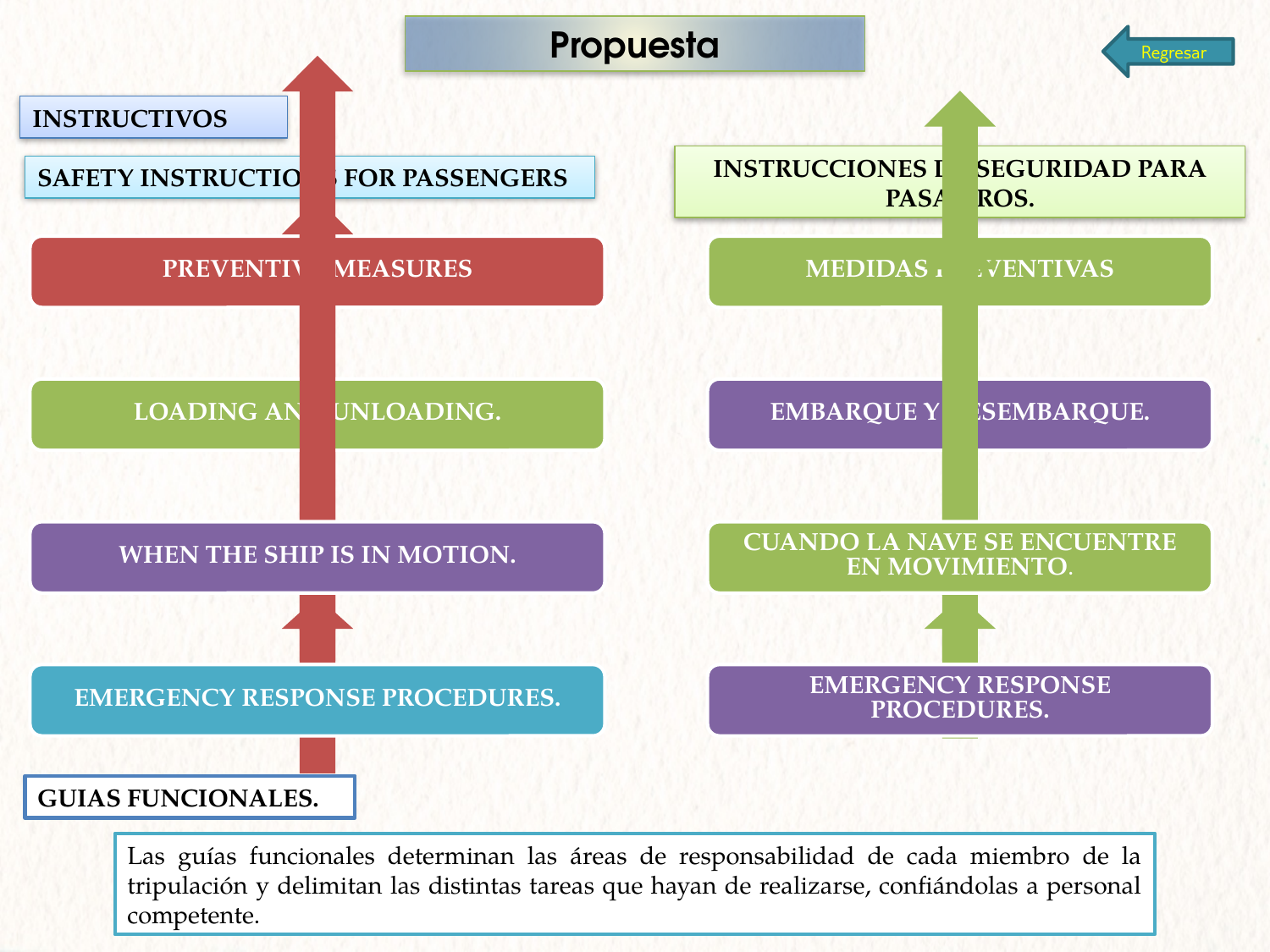

Propuesta
Regresar
INSTRUCTIVOS
INSTRUCCIONES DE SEGURIDAD PARA PASAJEROS.
SAFETY INSTRUCTIONS FOR PASSENGERS
PREVENTIVE MEASURES
LOADING AND UNLOADING.
EMERGENCY RESPONSE PROCEDURES.
WHEN THE SHIP IS IN MOTION.
MEDIDAS PREVENTIVAS
EMBARQUE Y DESEMBARQUE.
EMERGENCY RESPONSE PROCEDURES.
CUANDO LA NAVE SE ENCUENTRE EN MOVIMIENTO.
GUIAS FUNCIONALES.
Las guías funcionales determinan las áreas de responsabilidad de cada miembro de la tripulación y delimitan las distintas tareas que hayan de realizarse, confiándolas a personal competente.